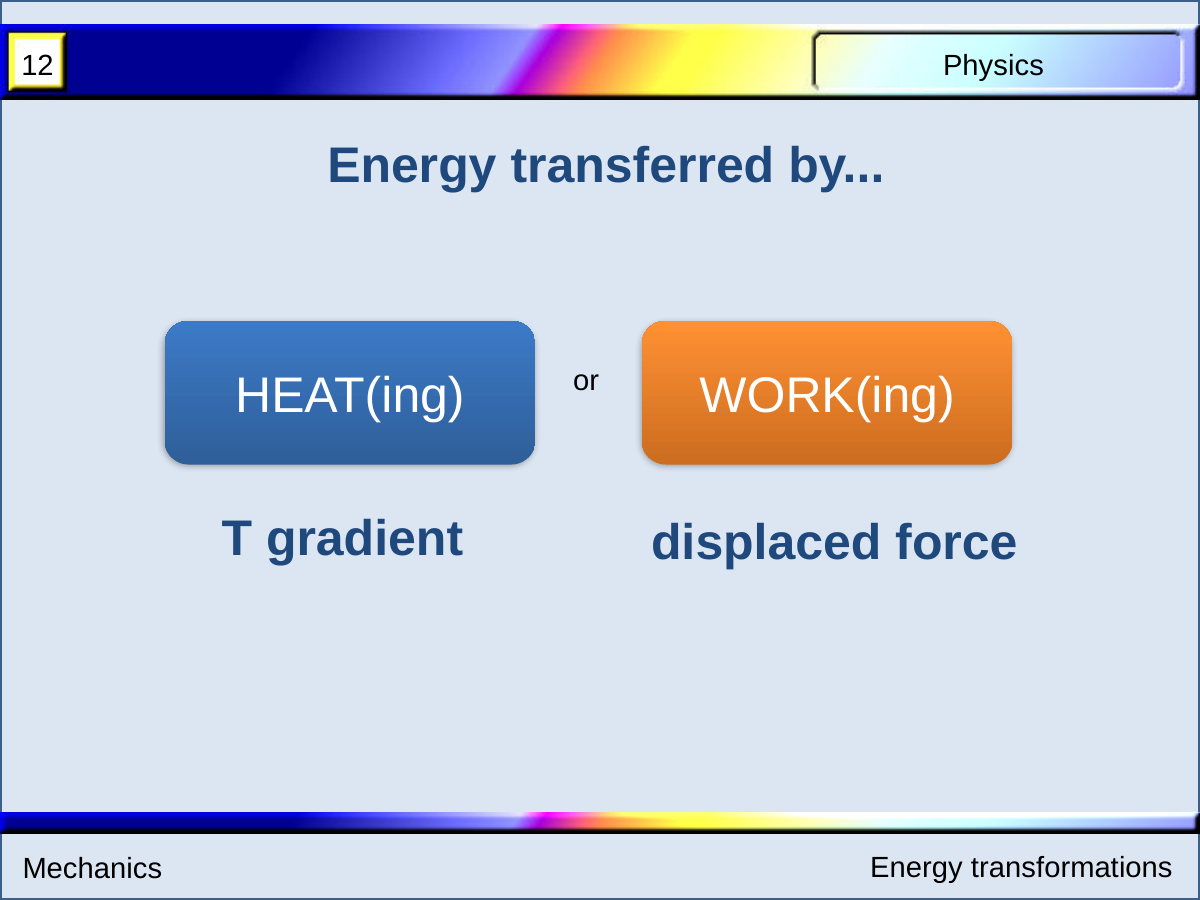

Energy transferred by...
HEAT(ing)
WORK(ing)
or
T gradient
displaced force